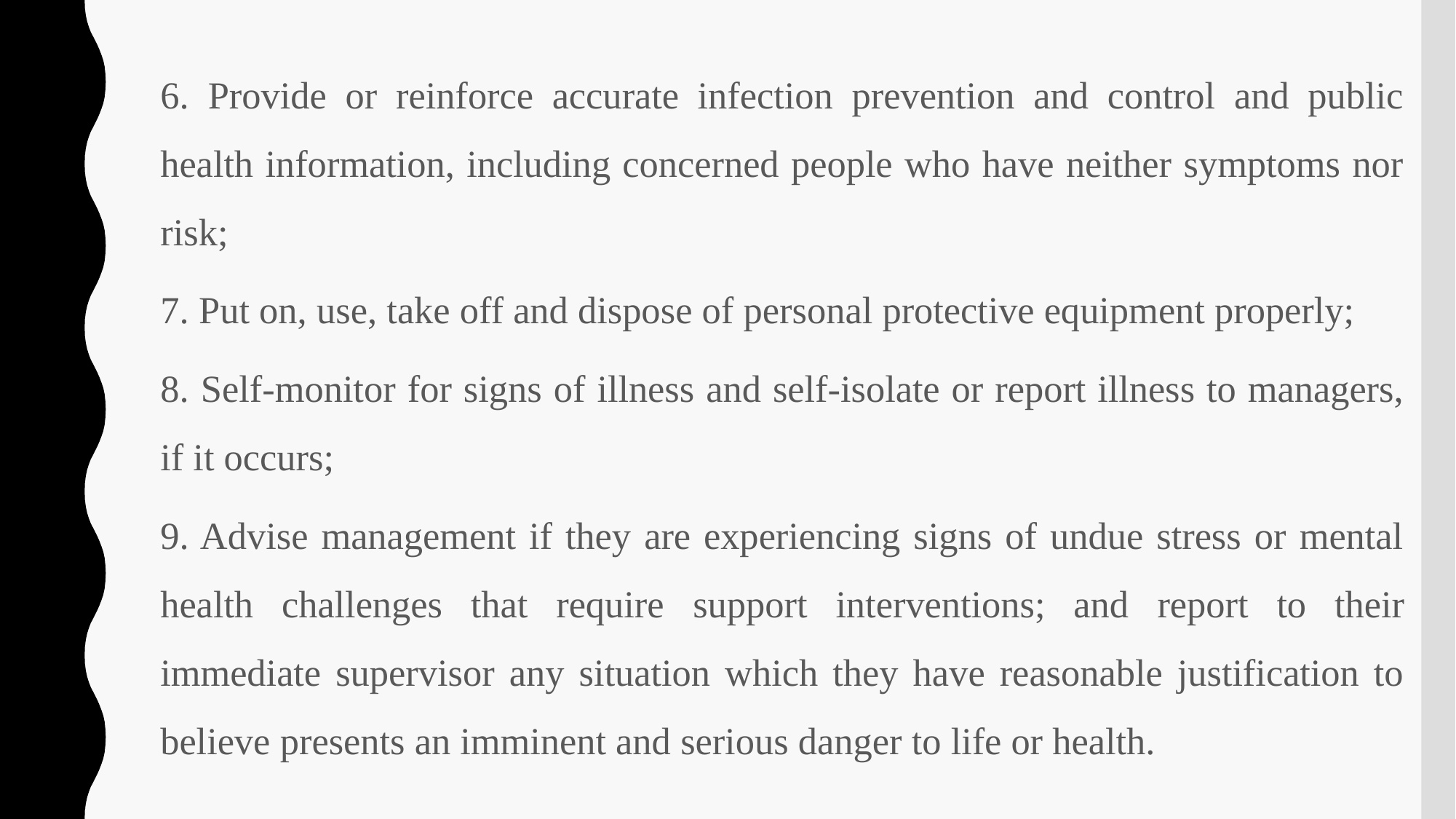

6. Provide or reinforce accurate infection prevention and control and public health information, including concerned people who have neither symptoms nor risk;
7. Put on, use, take off and dispose of personal protective equipment properly;
8. Self-monitor for signs of illness and self-isolate or report illness to managers, if it occurs;
9. Advise management if they are experiencing signs of undue stress or mental health challenges that require support interventions; and report to their immediate supervisor any situation which they have reasonable justification to believe presents an imminent and serious danger to life or health.